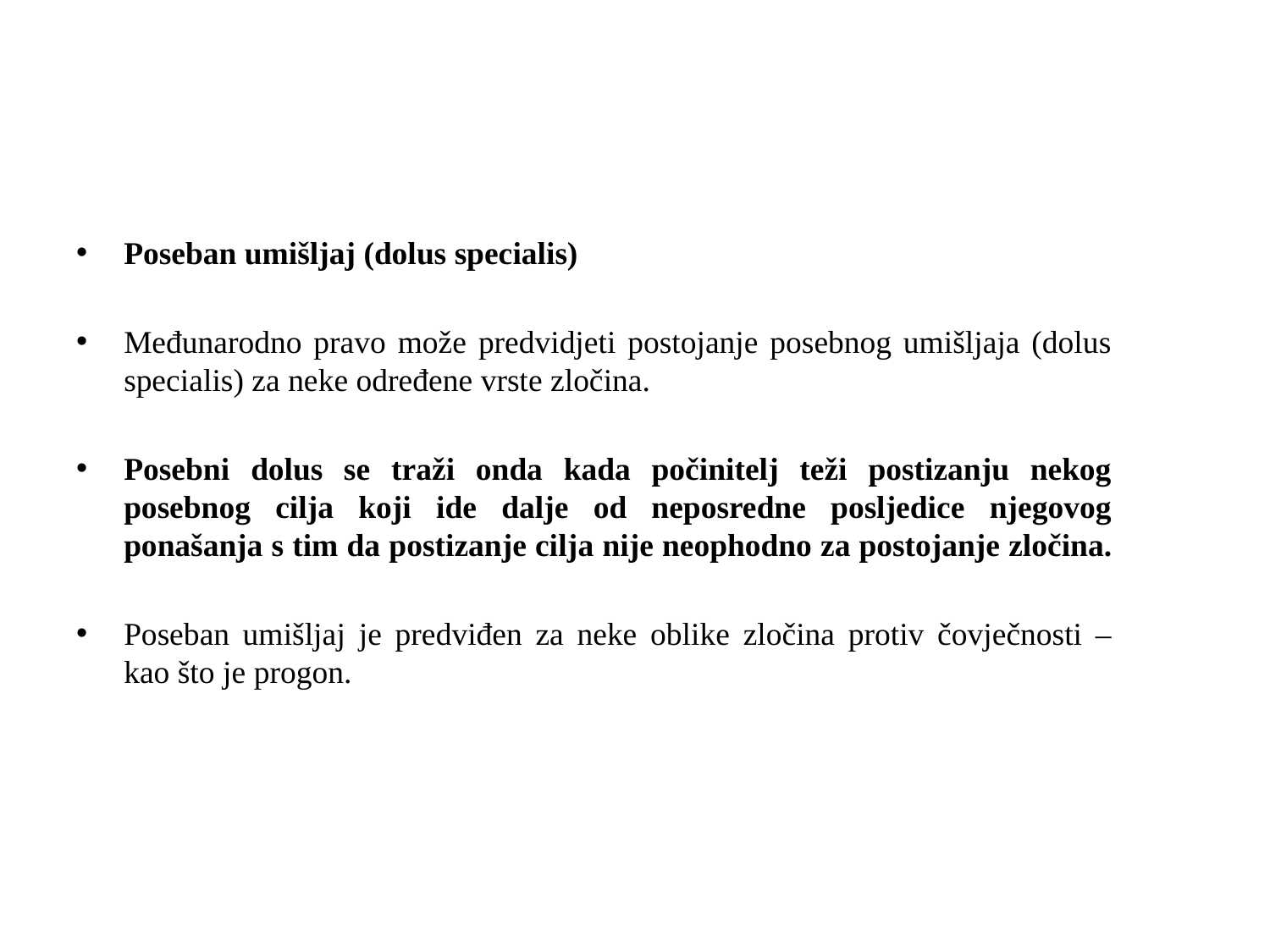

#
Poseban umišljaj (dolus specialis)

Međunarodno pravo može predvidjeti postojanje posebnog umišljaja (dolus specialis) za neke određene vrste zločina.

Posebni dolus se traži onda kada počinitelj teži postizanju nekog posebnog cilja koji ide dalje od neposredne posljedice njegovog ponašanja s tim da postizanje cilja nije neophodno za postojanje zločina.

Poseban umišljaj je predviđen za neke oblike zločina protiv čovječnosti – kao što je progon.